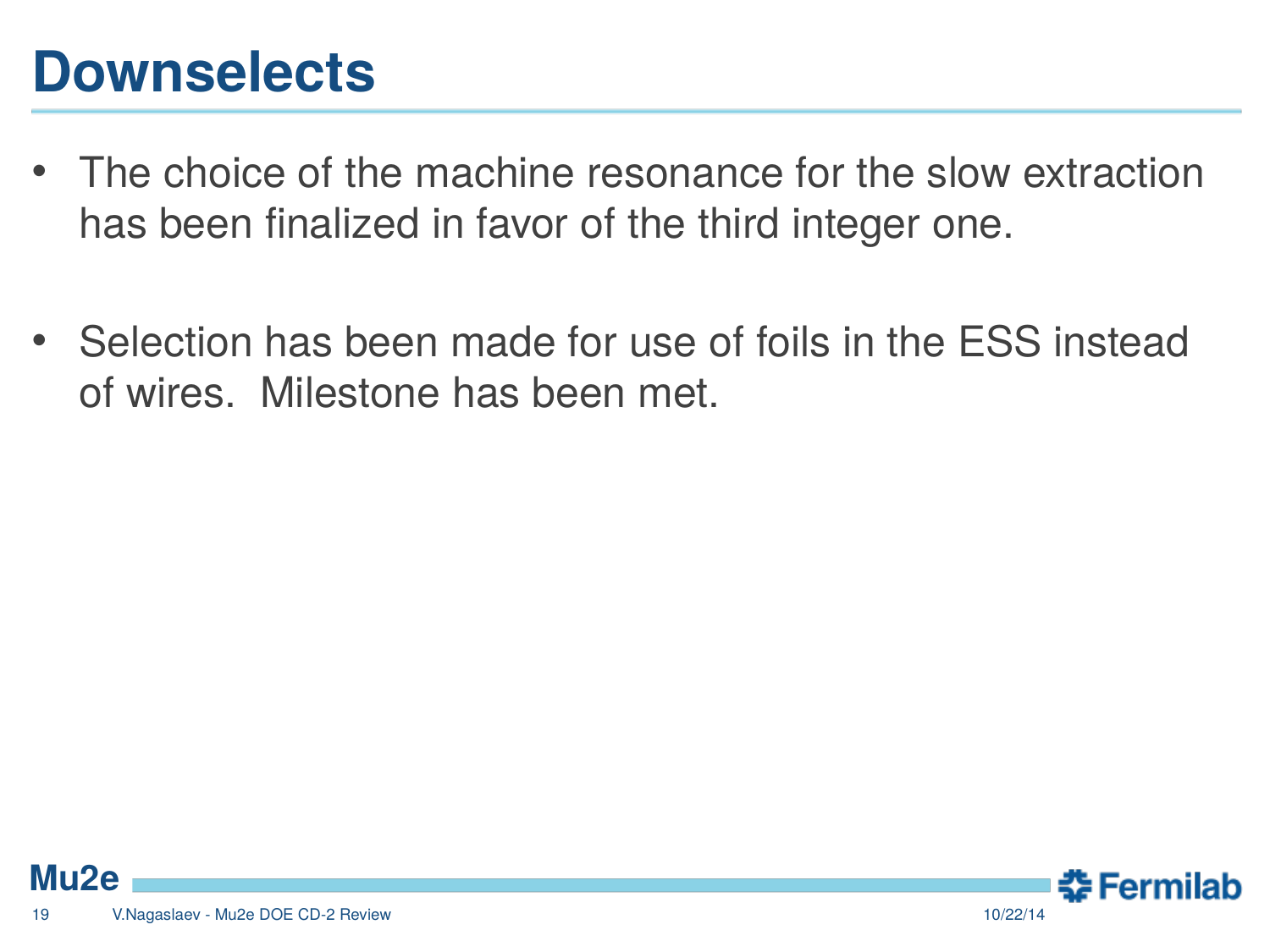

# Downselects
The choice of the machine resonance for the slow extraction has been finalized in favor of the third integer one.

Selection has been made for use of foils in the ESS instead of wires.  Milestone has been met.

19
V.Nagaslaev - Mu2e DOE CD-2 Review
10/22/14